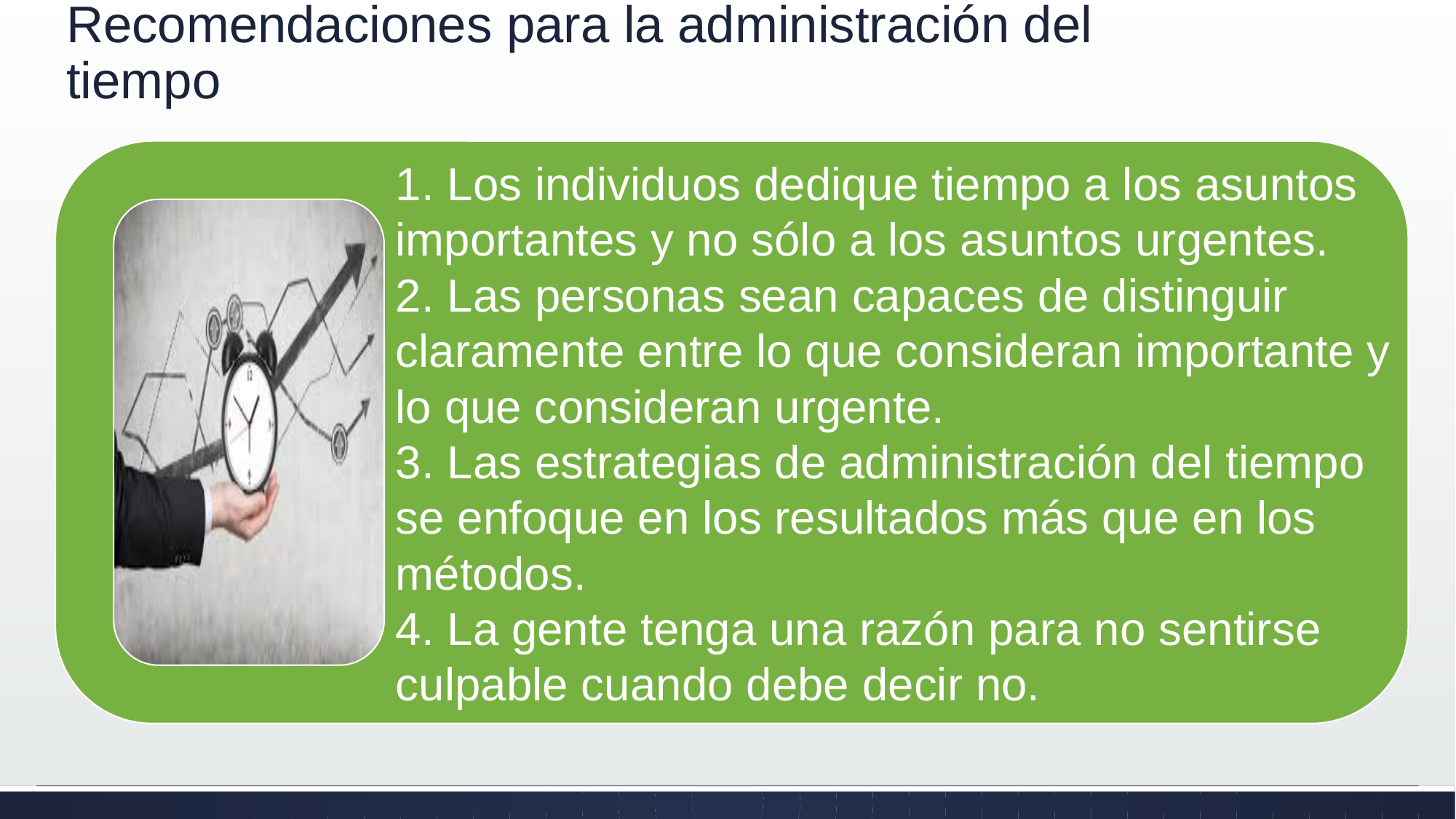

# Recomendaciones para la administración del tiempo
1. Los individuos dedique tiempo a los asuntos importantes y no sólo a los asuntos urgentes.
2. Las personas sean capaces de distinguir claramente entre lo que consideran importante y lo que consideran urgente.
3. Las estrategias de administración del tiempo se enfoque en los resultados más que en los métodos.
4. La gente tenga una razón para no sentirse culpable cuando debe decir no.